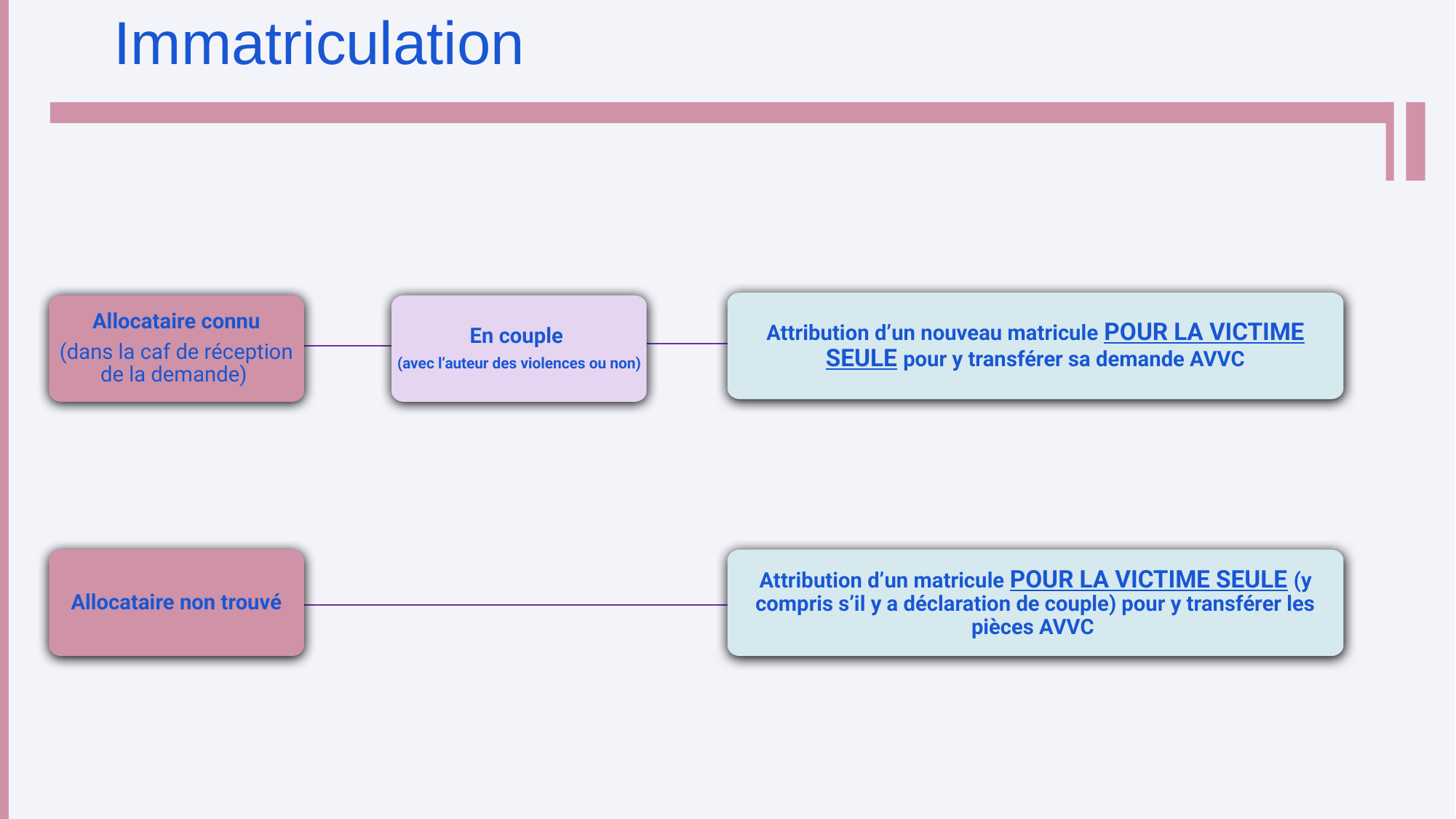

Immatriculation

Attribution d’un nouveau matricule pour la victime seule pour y transférer sa demande AVVC
Allocataire connu
(dans la caf de réception de la demande)
En couple
(avec l’auteur des violences ou non)

Allocataire non trouvé
Attribution d’un matricule pour la victime seule (y compris s’il y a déclaration de couple) pour y transférer les pièces AVVC